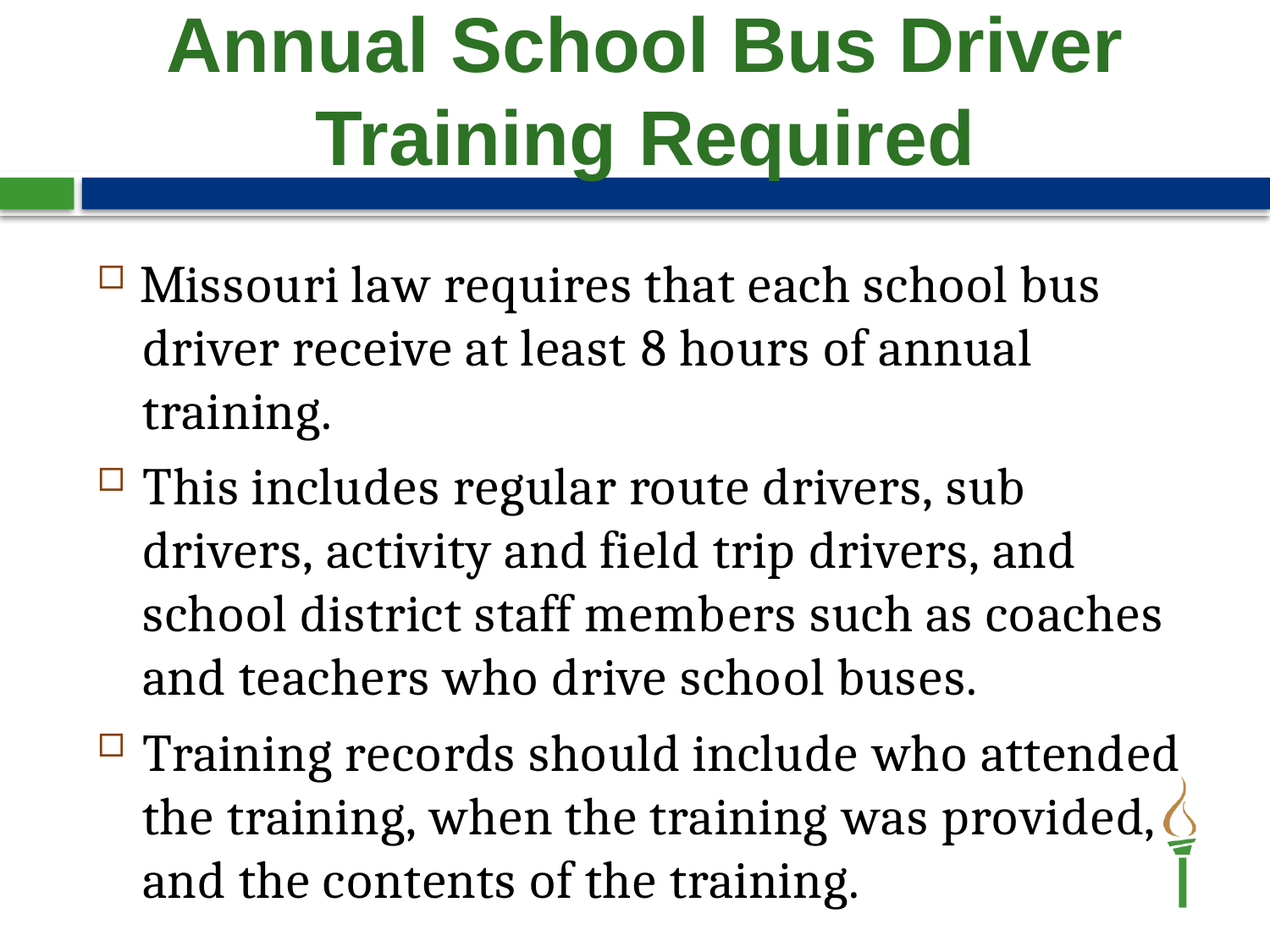

# Annual School Bus Driver Training Required
Missouri law requires that each school bus driver receive at least 8 hours of annual training.
This includes regular route drivers, sub drivers, activity and field trip drivers, and school district staff members such as coaches and teachers who drive school buses.
Training records should include who attended the training, when the training was provided, and the contents of the training.